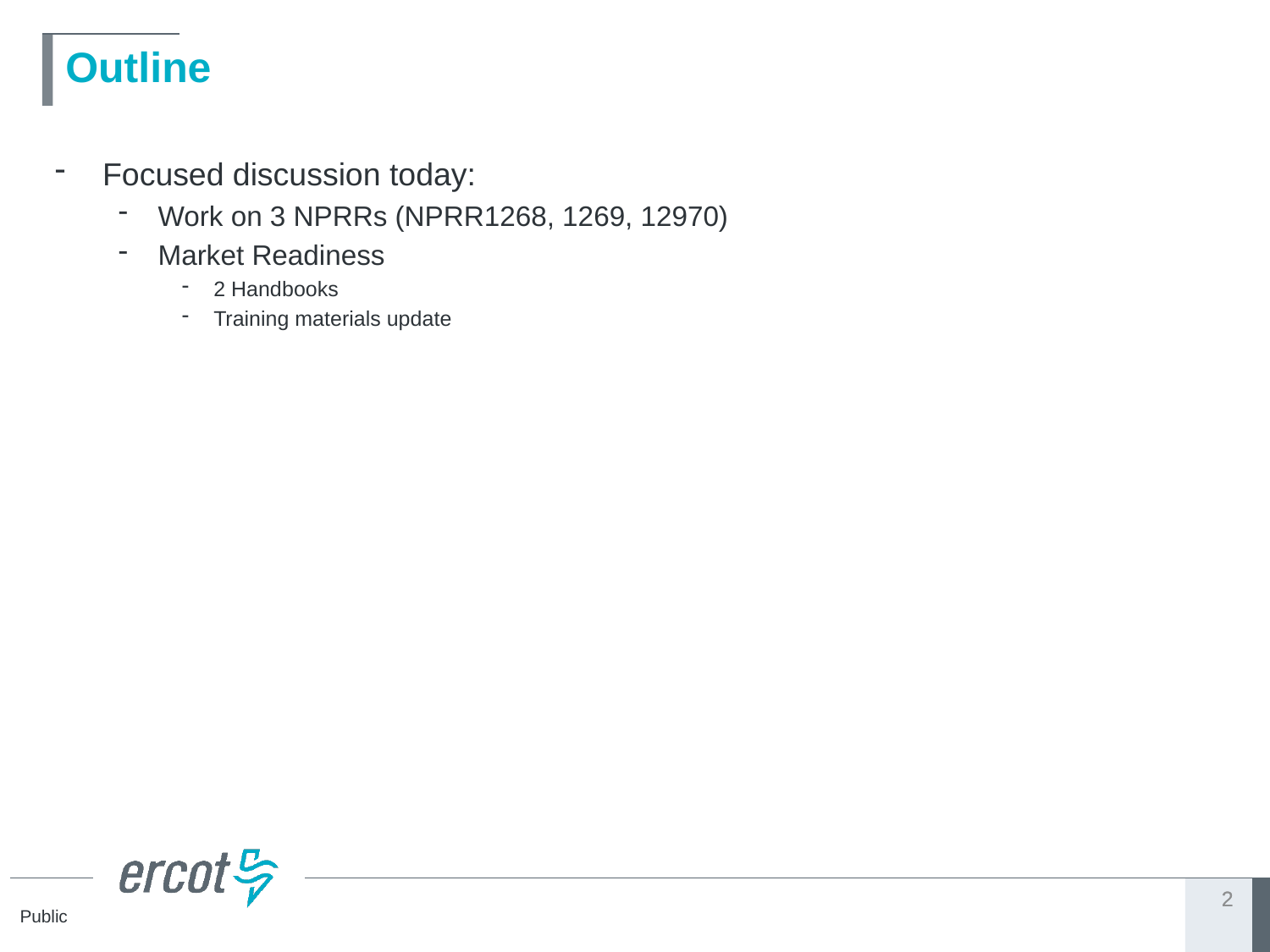

# Outline
Focused discussion today:
Work on 3 NPRRs (NPRR1268, 1269, 12970)
Market Readiness
2 Handbooks
Training materials update

2